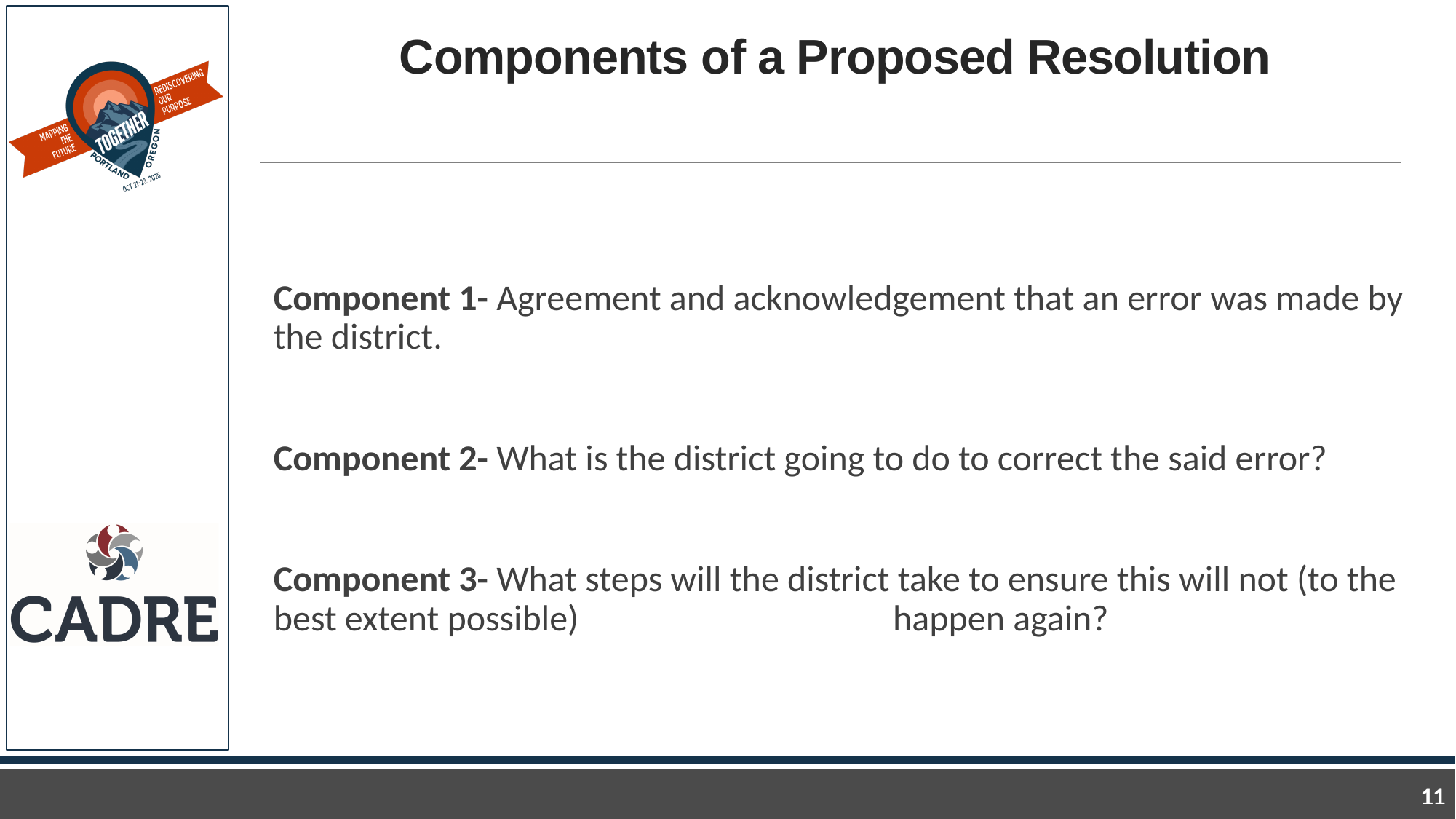

# Components of a Proposed Resolution

Component 1- Agreement and acknowledgement that an error was made by the district.

Component 2- What is the district going to do to correct the said error?

Component 3- What steps will the district take to ensure this will not (to the best extent possible) 			         happen again?